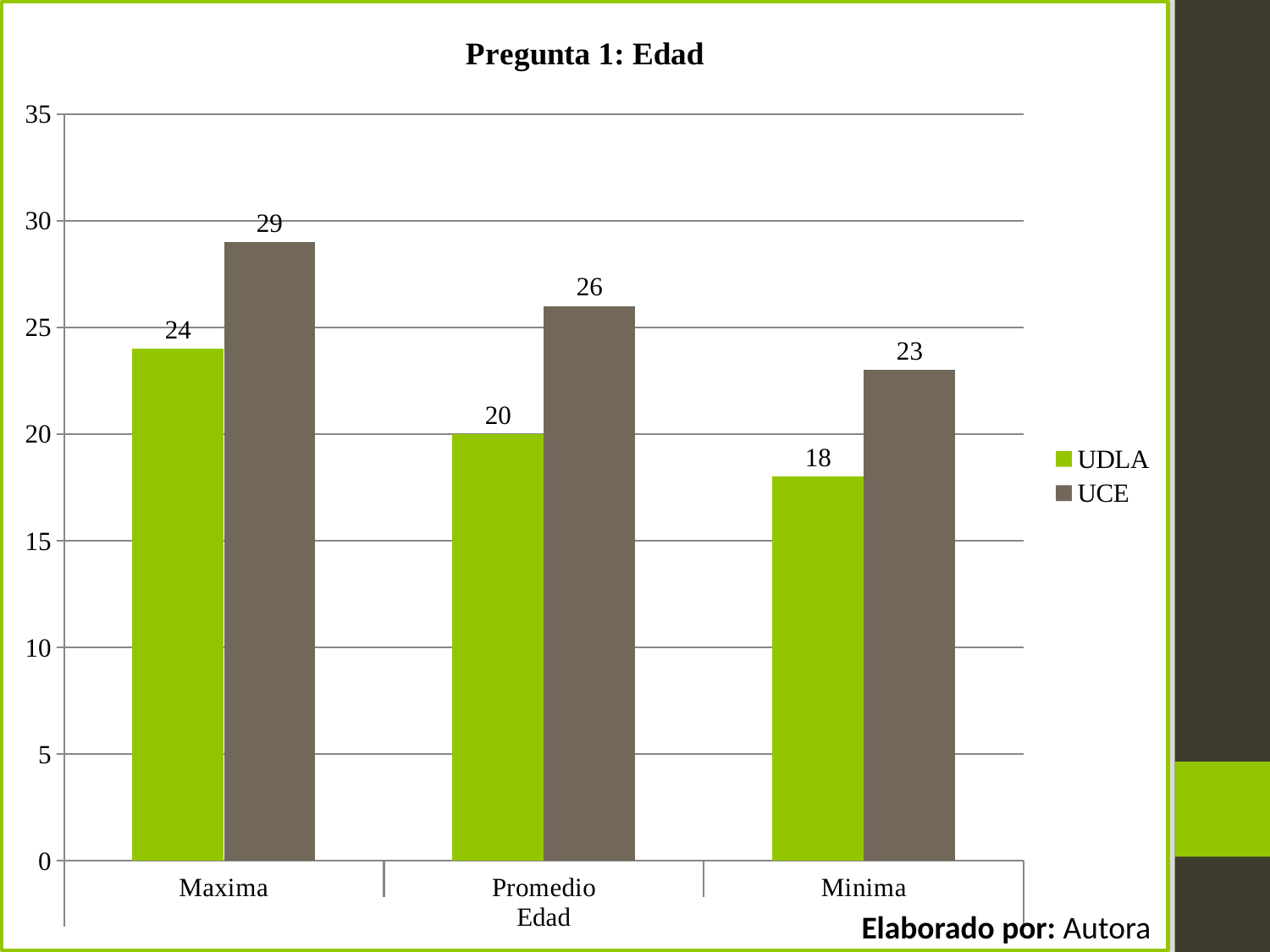

### Chart: Pregunta 1: Edad

| Category | UDLA | UCE |
|---|---|---|
| Maxima | 24.0 | 29.0 |
| Promedio | 20.0 | 26.0 |
| Minima | 18.0 | 23.0 |
#

Elaborado por: Autora